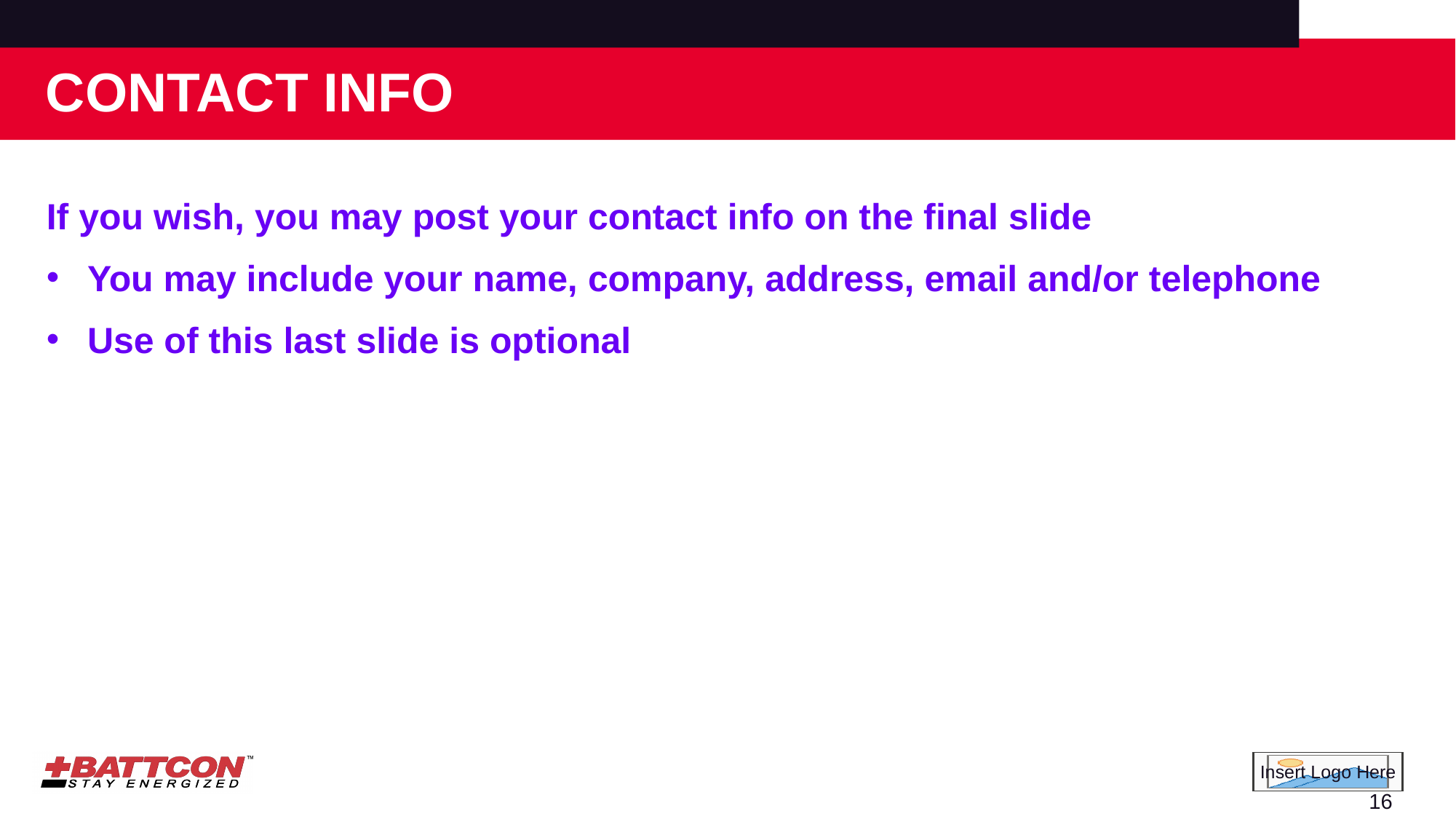

# Contact Info
If you wish, you may post your contact info on the final slide
You may include your name, company, address, email and/or telephone
Use of this last slide is optional

16